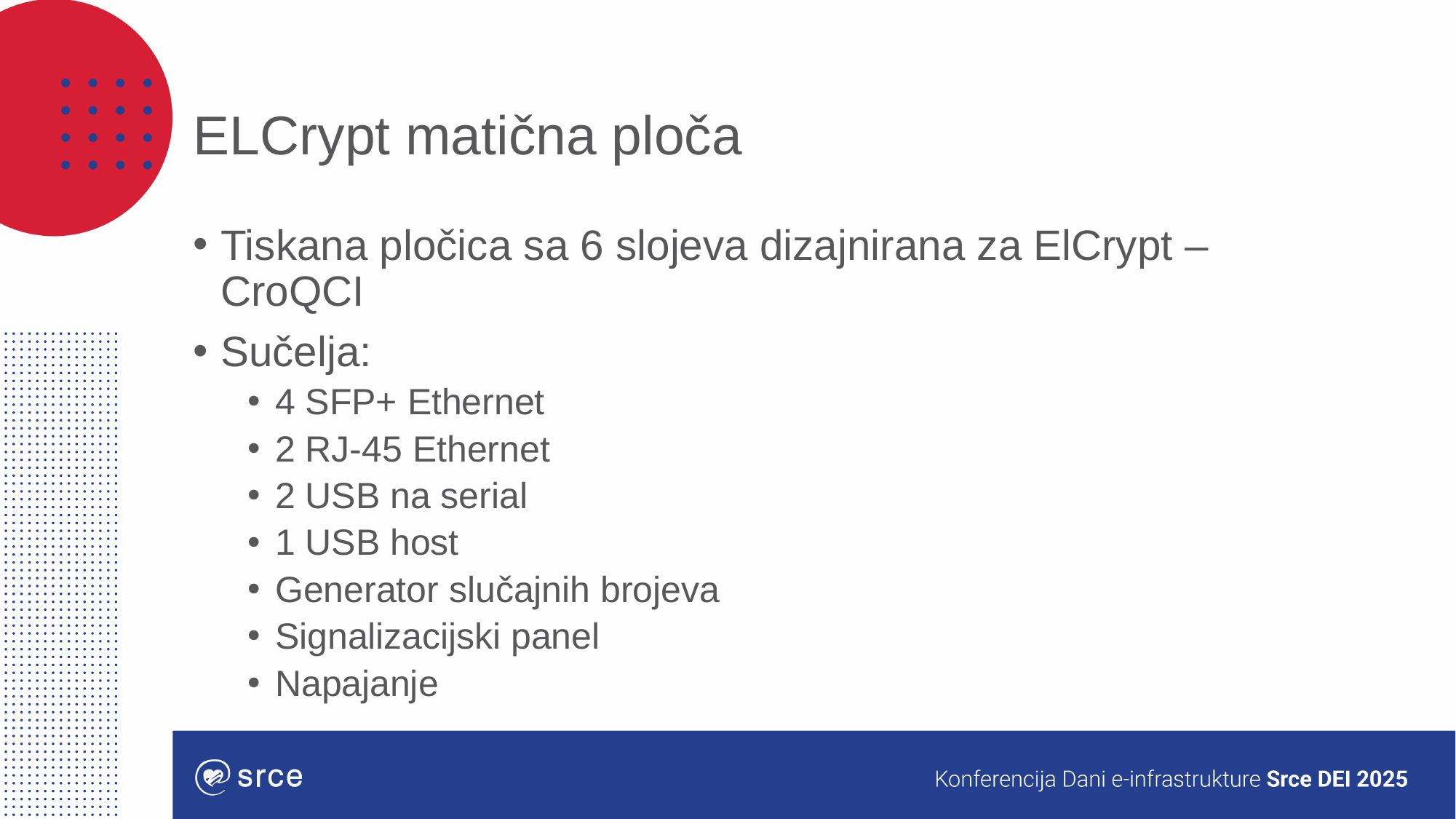

# ELCrypt matična ploča
Tiskana pločica sa 6 slojeva dizajnirana za ElCrypt – CroQCI
Sučelja:
4 SFP+ Ethernet
2 RJ-45 Ethernet
2 USB na serial
1 USB host
Generator slučajnih brojeva
Signalizacijski panel
Napajanje